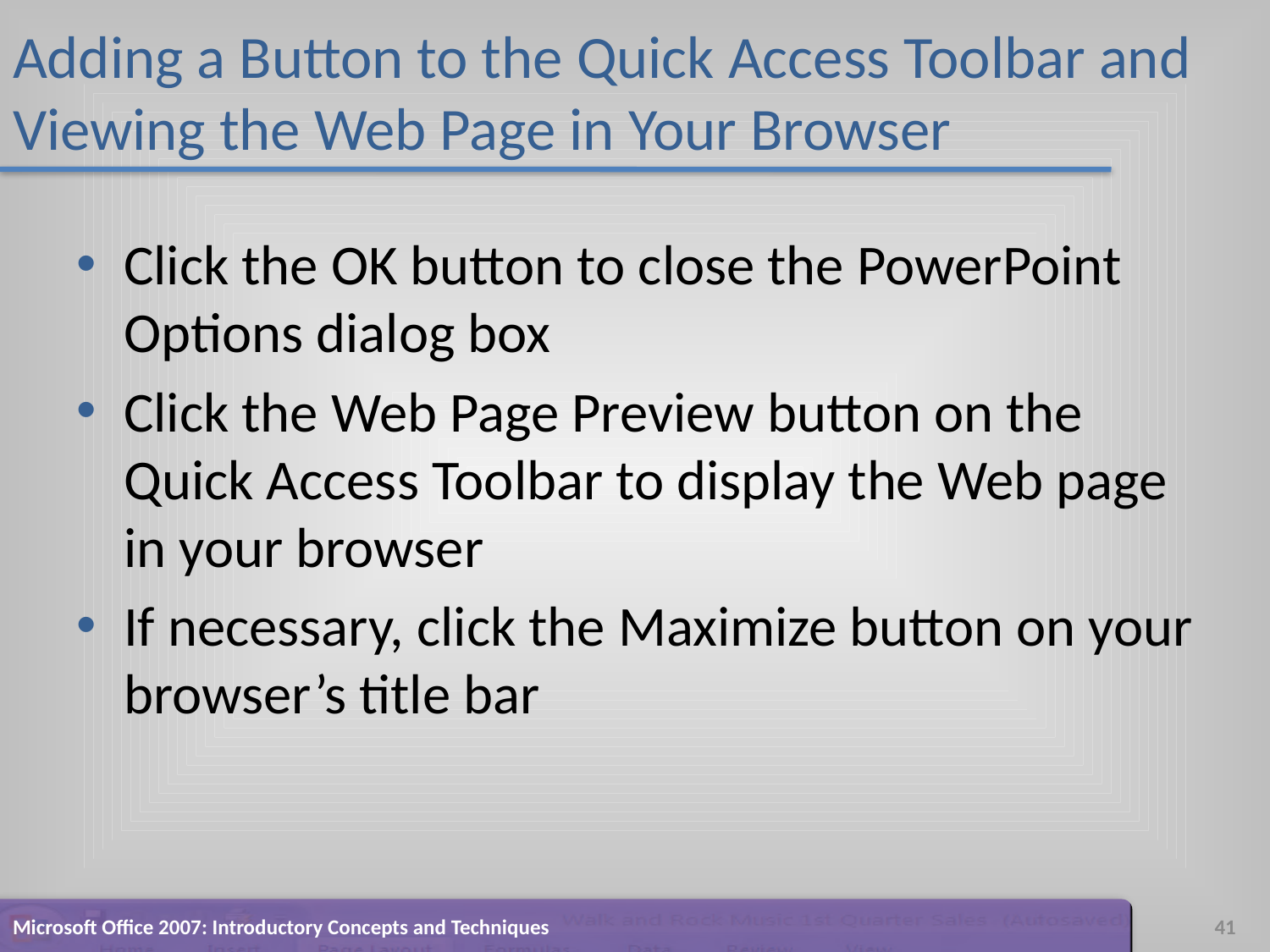

# Adding a Button to the Quick Access Toolbar and Viewing the Web Page in Your Browser
Click the OK button to close the PowerPoint Options dialog box
Click the Web Page Preview button on the Quick Access Toolbar to display the Web page in your browser
If necessary, click the Maximize button on your browser’s title bar
Microsoft Office 2007: Introductory Concepts and Techniques
41